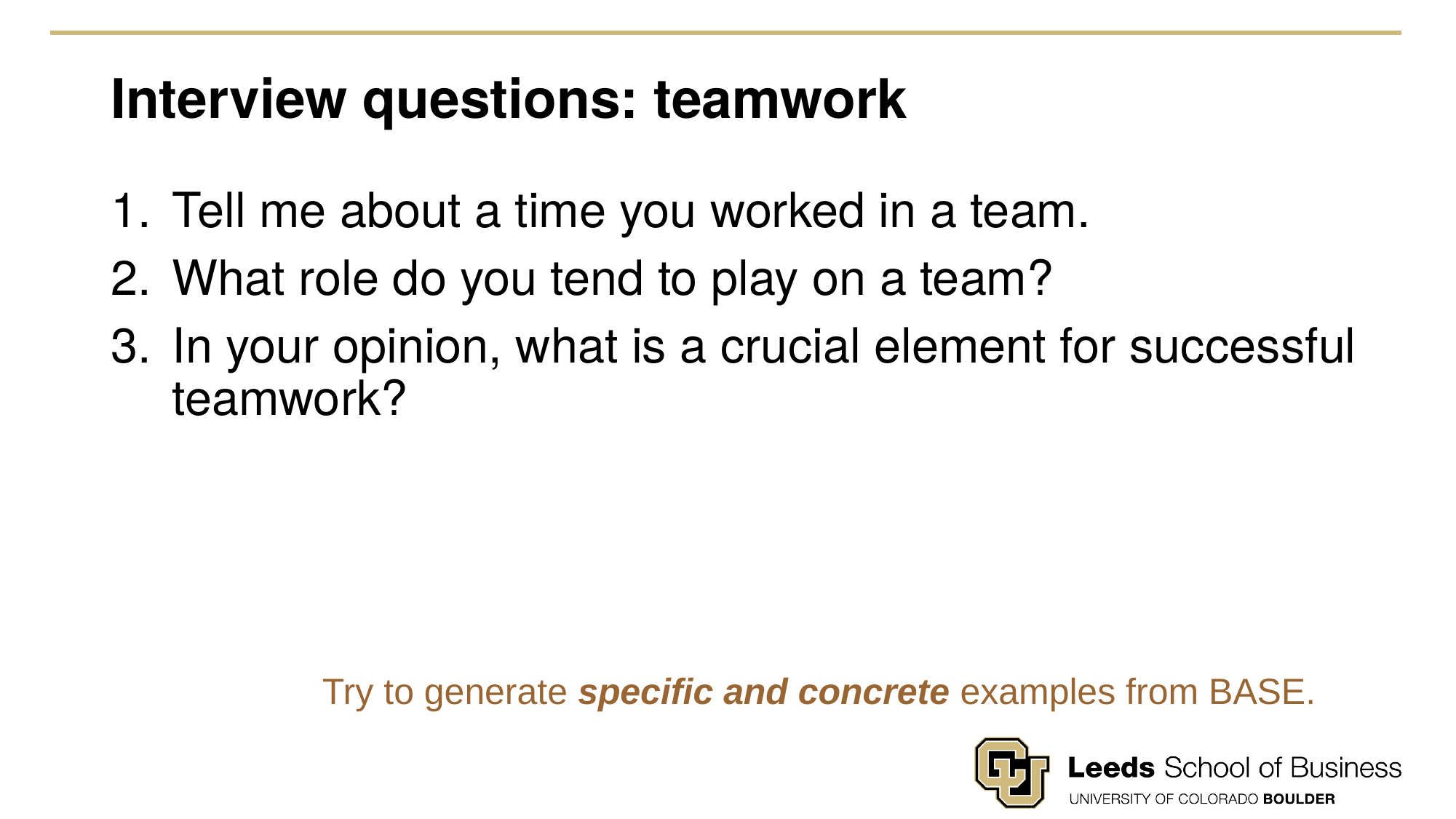

# Interview questions: teamwork
Tell me about a time you worked in a team.
What role do you tend to play on a team?
In your opinion, what is a crucial element for successful teamwork?

Try to generate specific and concrete examples from BASE.